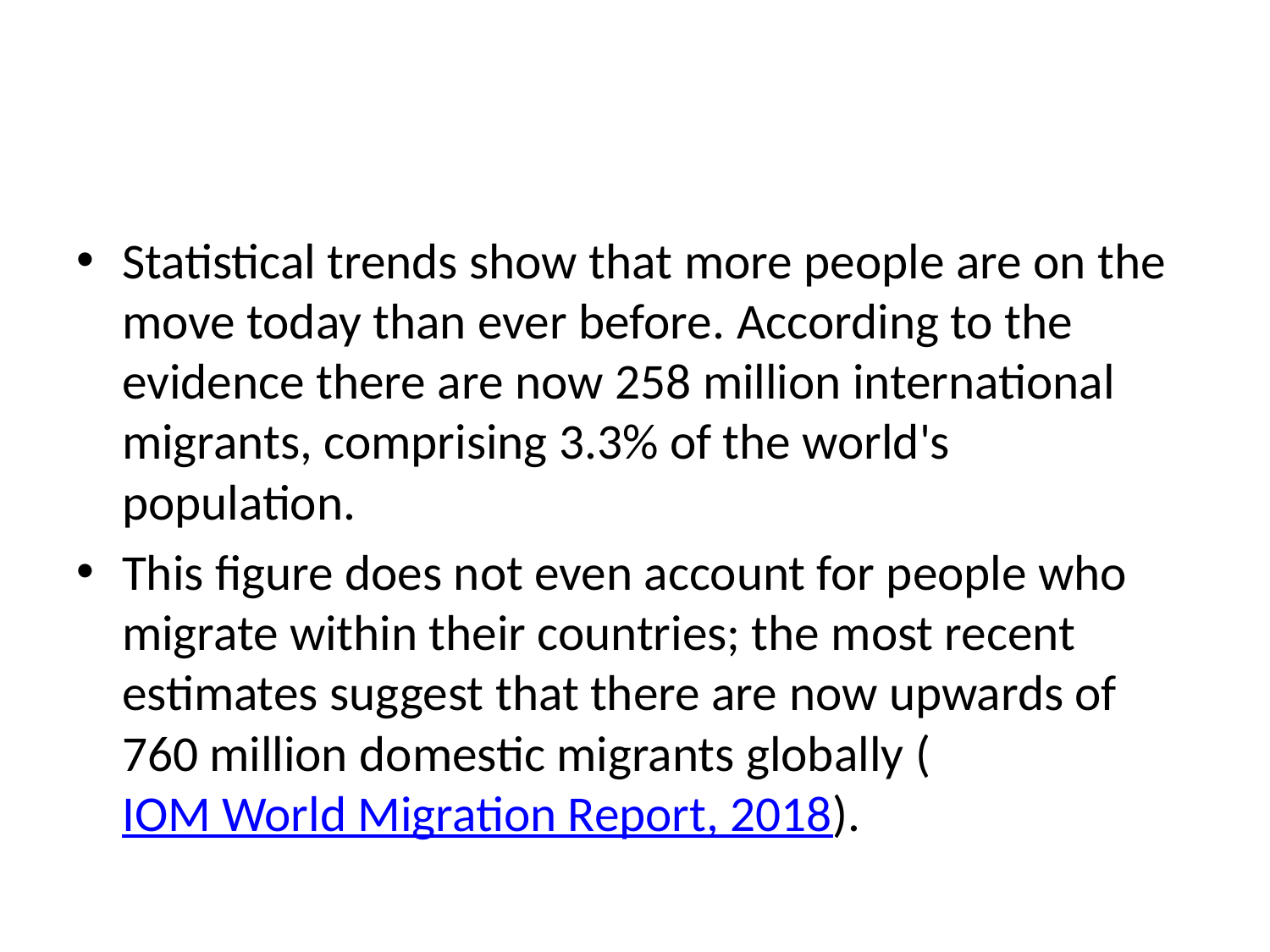

#
Statistical trends show that more people are on the move today than ever before. According to the evidence there are now 258 million international migrants, comprising 3.3% of the world's population.
This figure does not even account for people who migrate within their countries; the most recent estimates suggest that there are now upwards of 760 million domestic migrants globally (IOM World Migration Report, 2018).